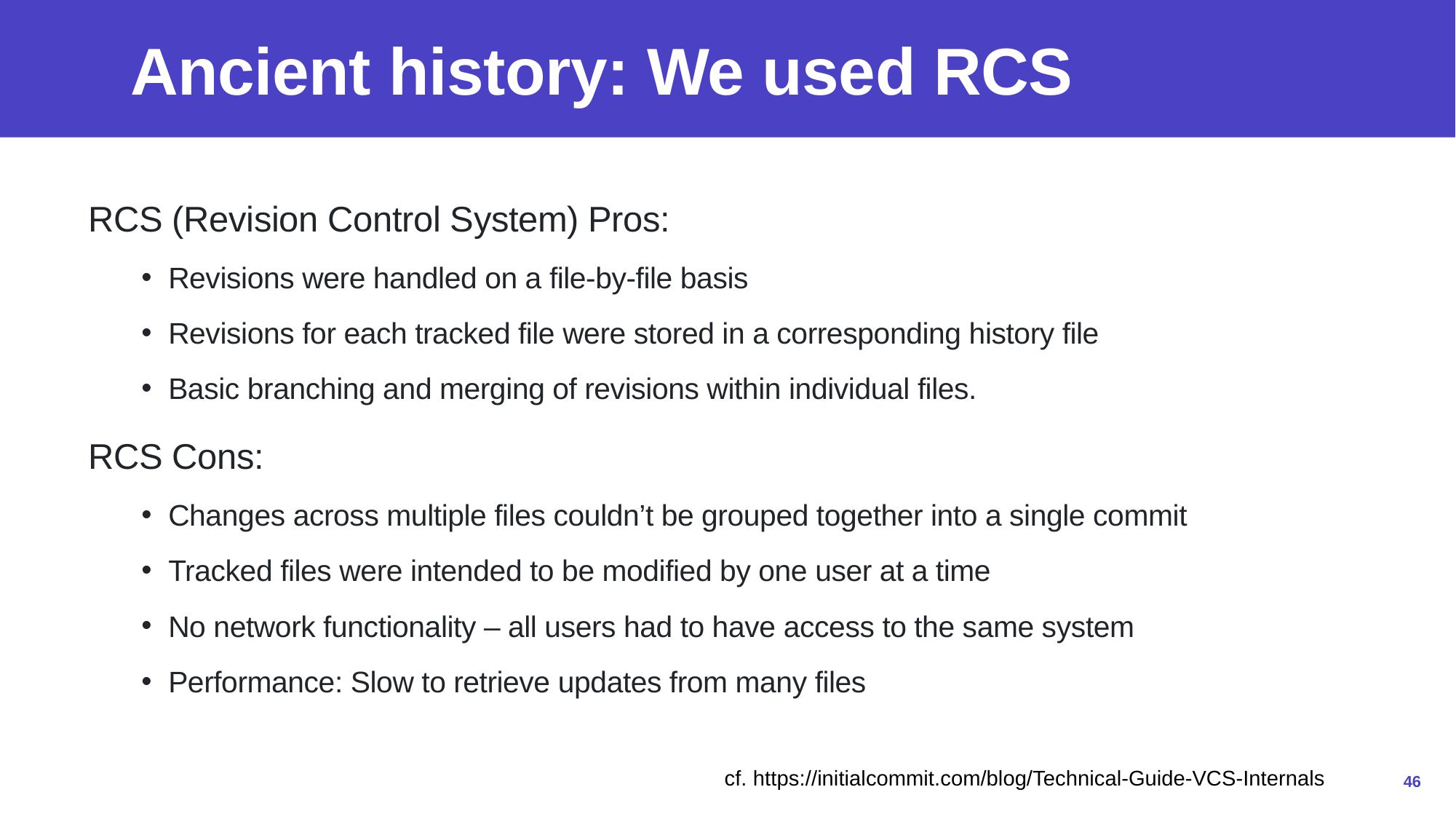

# Ancient history: We used RCS
RCS (Revision Control System) Pros:
Revisions were handled on a file-by-file basis
Revisions for each tracked file were stored in a corresponding history file
Basic branching and merging of revisions within individual files.
RCS Cons:
Changes across multiple files couldn’t be grouped together into a single commit
Tracked files were intended to be modified by one user at a time
No network functionality – all users had to have access to the same system
Performance: Slow to retrieve updates from many files

cf. https://initialcommit.com/blog/Technical-Guide-VCS-Internals
46